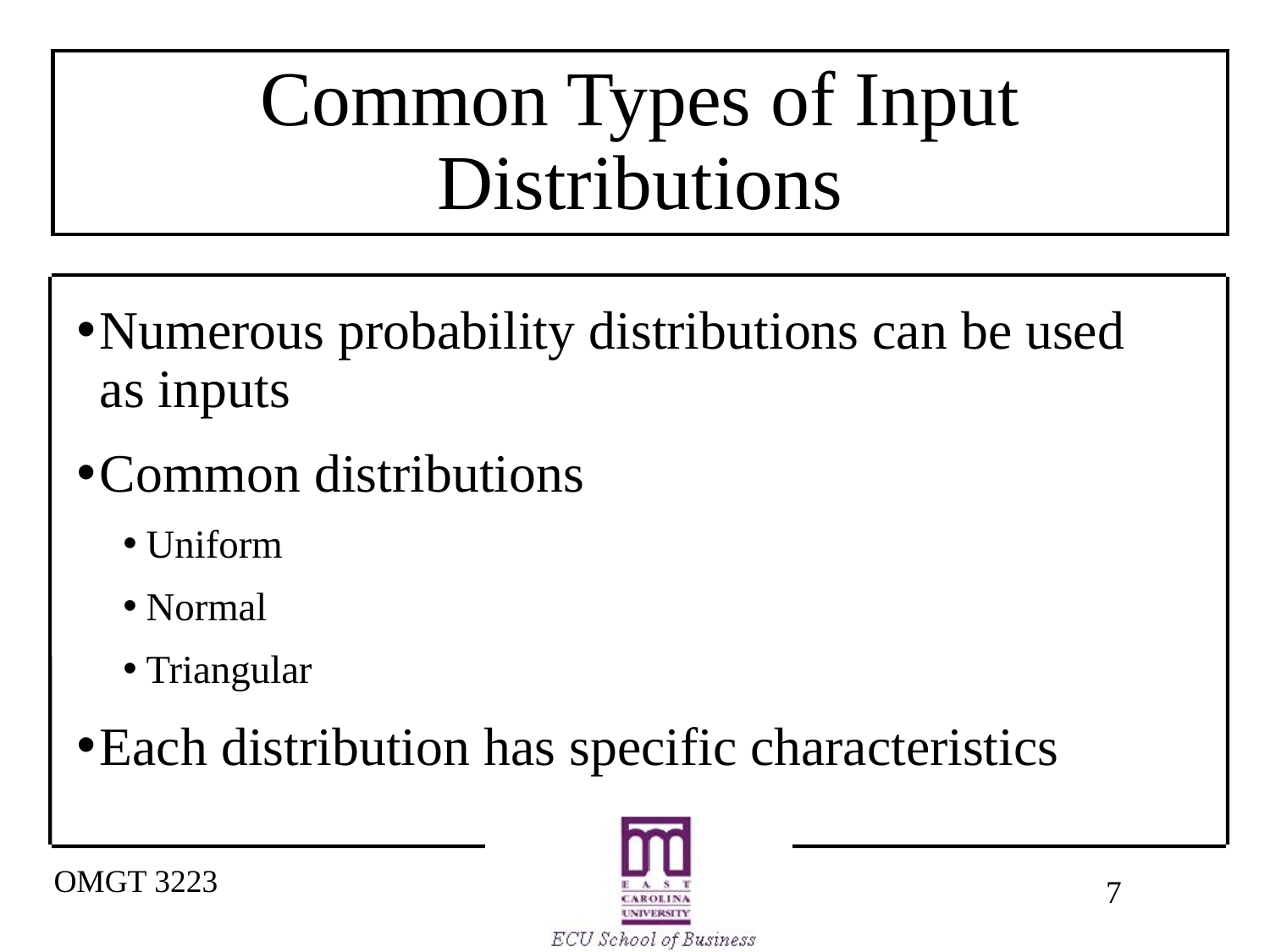

# Common Types of Input Distributions
Numerous probability distributions can be used as inputs
Common distributions
Uniform
Normal
Triangular
Each distribution has specific characteristics